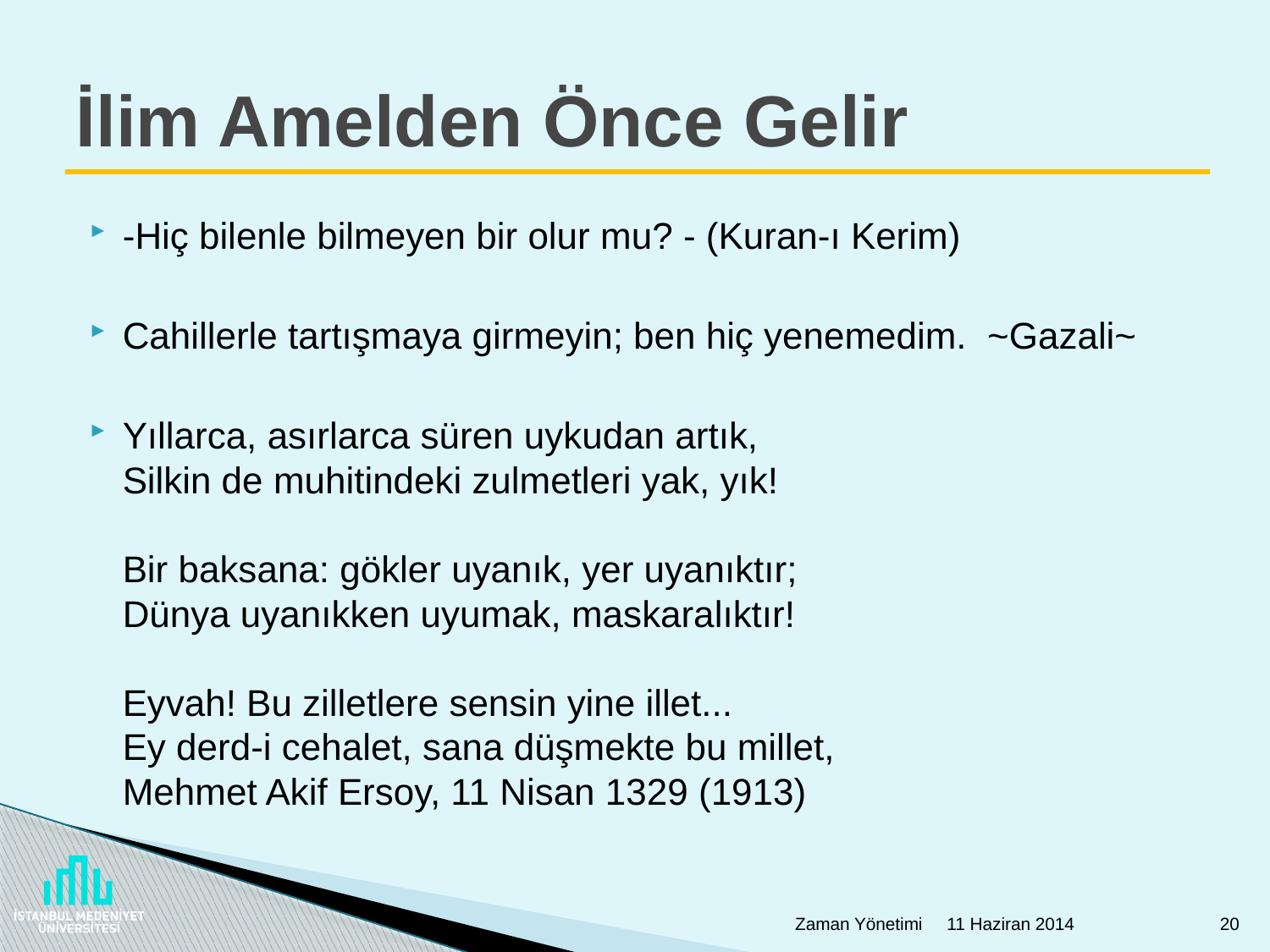

# İlim Amelden Önce Gelir

-Hiç bilenle bilmeyen bir olur mu? - (Kuran-ı Kerim)

Cahillerle tartışmaya girmeyin; ben hiç yenemedim.  ~Gazali~

Yıllarca, asırlarca süren uykudan artık,
Silkin de muhitindeki zulmetleri yak, yık!
Bir baksana: gökler uyanık, yer uyanıktır;
Dünya uyanıkken uyumak, maskaralıktır!
Eyvah! Bu zilletlere sensin yine illet...
Ey derd-i cehalet, sana düşmekte bu millet,
Mehmet Akif Ersoy, 11 Nisan 1329 (1913)
Zaman Yönetimi
11 Haziran 2014
20